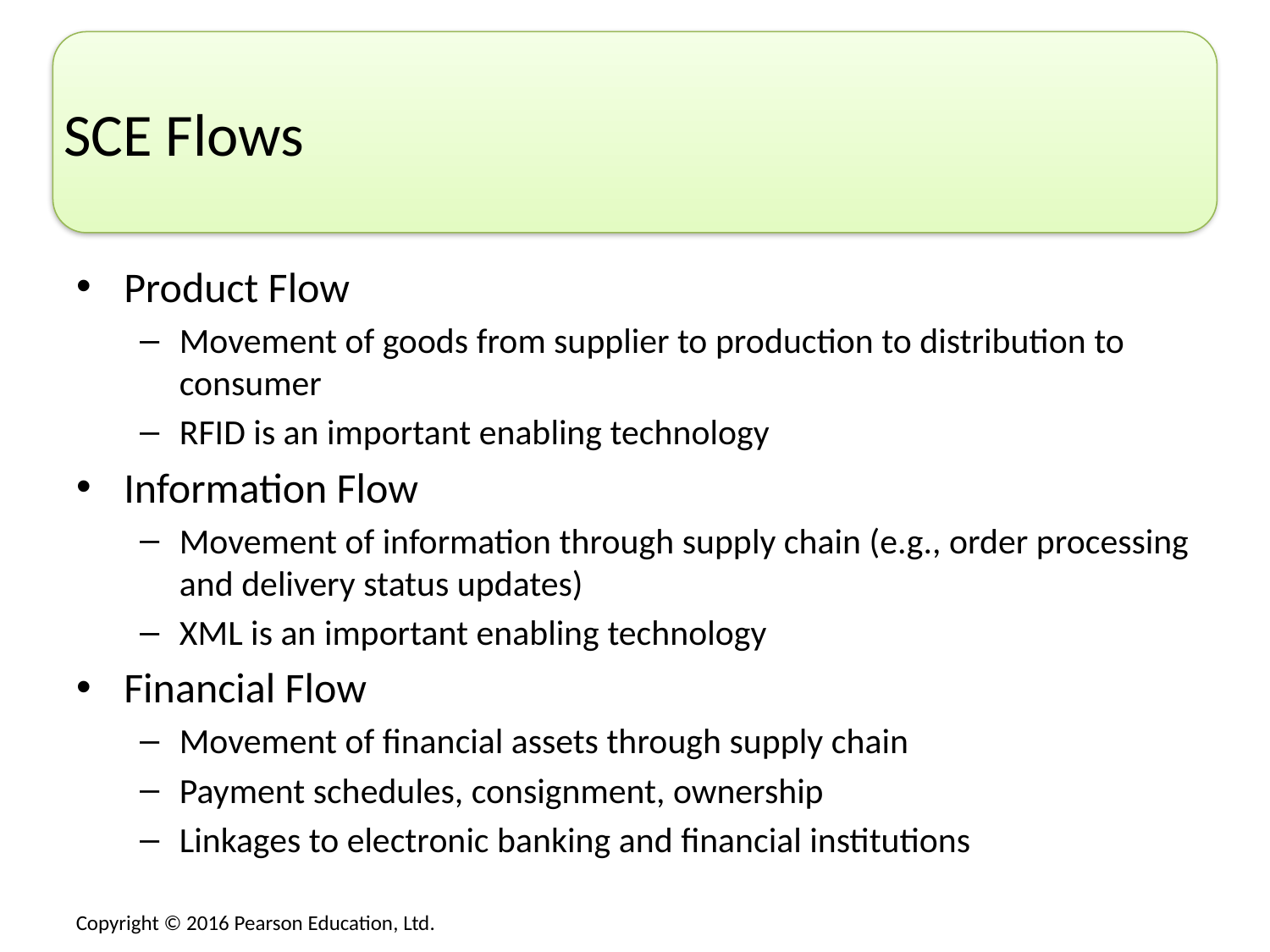

# SCE Flows
Product Flow
Movement of goods from supplier to production to distribution to consumer
RFID is an important enabling technology
Information Flow
Movement of information through supply chain (e.g., order processing and delivery status updates)
XML is an important enabling technology
Financial Flow
Movement of financial assets through supply chain
Payment schedules, consignment, ownership
Linkages to electronic banking and financial institutions

Financial Flow